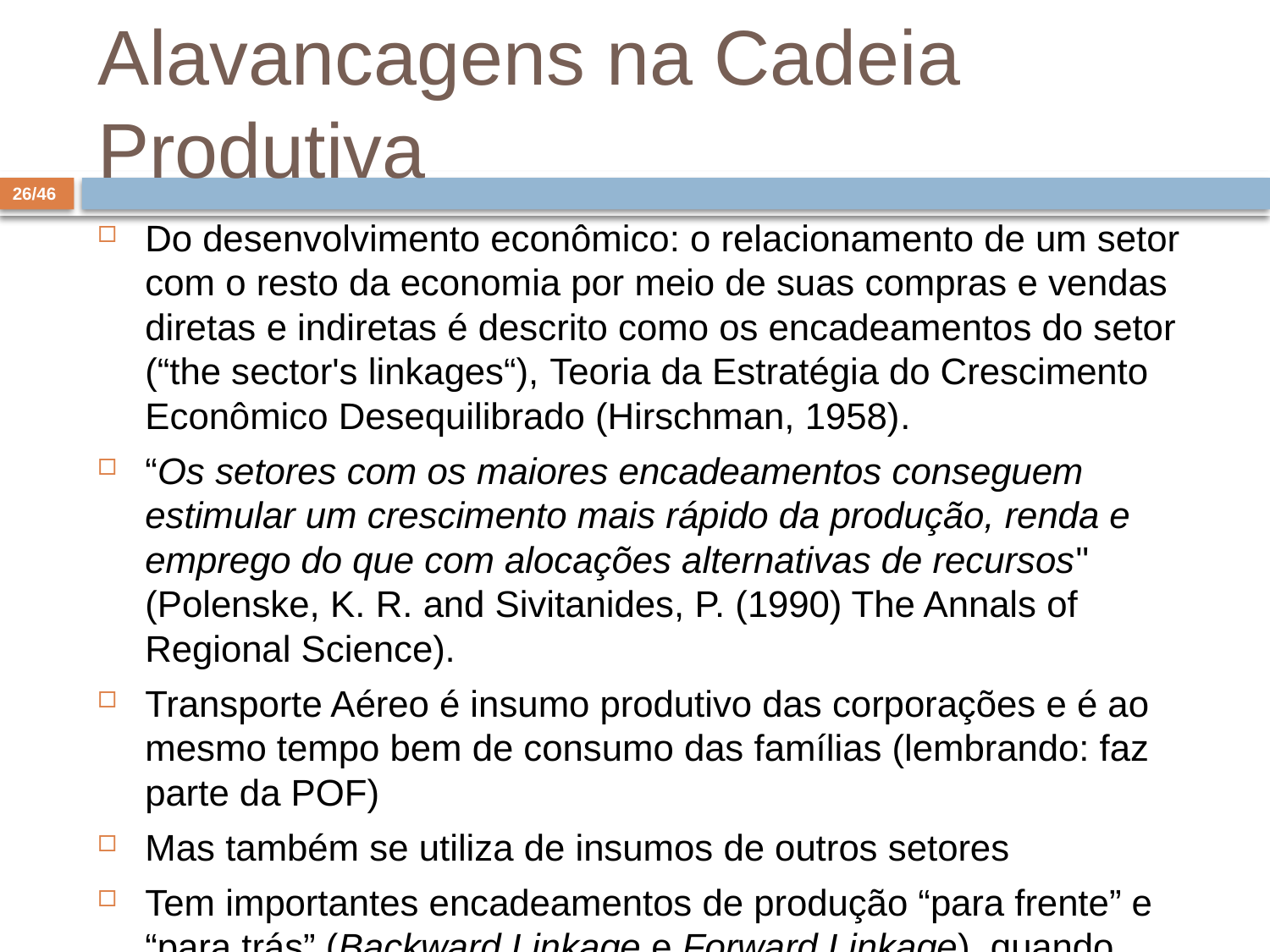

# Alavancagens na Cadeia Produtiva
26/46
Do desenvolvimento econômico: o relacionamento de um setor com o resto da economia por meio de suas compras e vendas diretas e indiretas é descrito como os encadeamentos do setor (“the sector's linkages“), Teoria da Estratégia do Crescimento Econômico Desequilibrado (Hirschman, 1958).
“Os setores com os maiores encadeamentos conseguem estimular um crescimento mais rápido da produção, renda e emprego do que com alocações alternativas de recursos" (Polenske, K. R. and Sivitanides, P. (1990) The Annals of Regional Science).
Transporte Aéreo é insumo produtivo das corporações e é ao mesmo tempo bem de consumo das famílias (lembrando: faz parte da POF)
Mas também se utiliza de insumos de outros setores
Tem importantes encadeamentos de produção “para frente” e “para trás” (Backward Linkage e Forward Linkage), quando analisamos sua inserção ao longo da cadeia produtiva